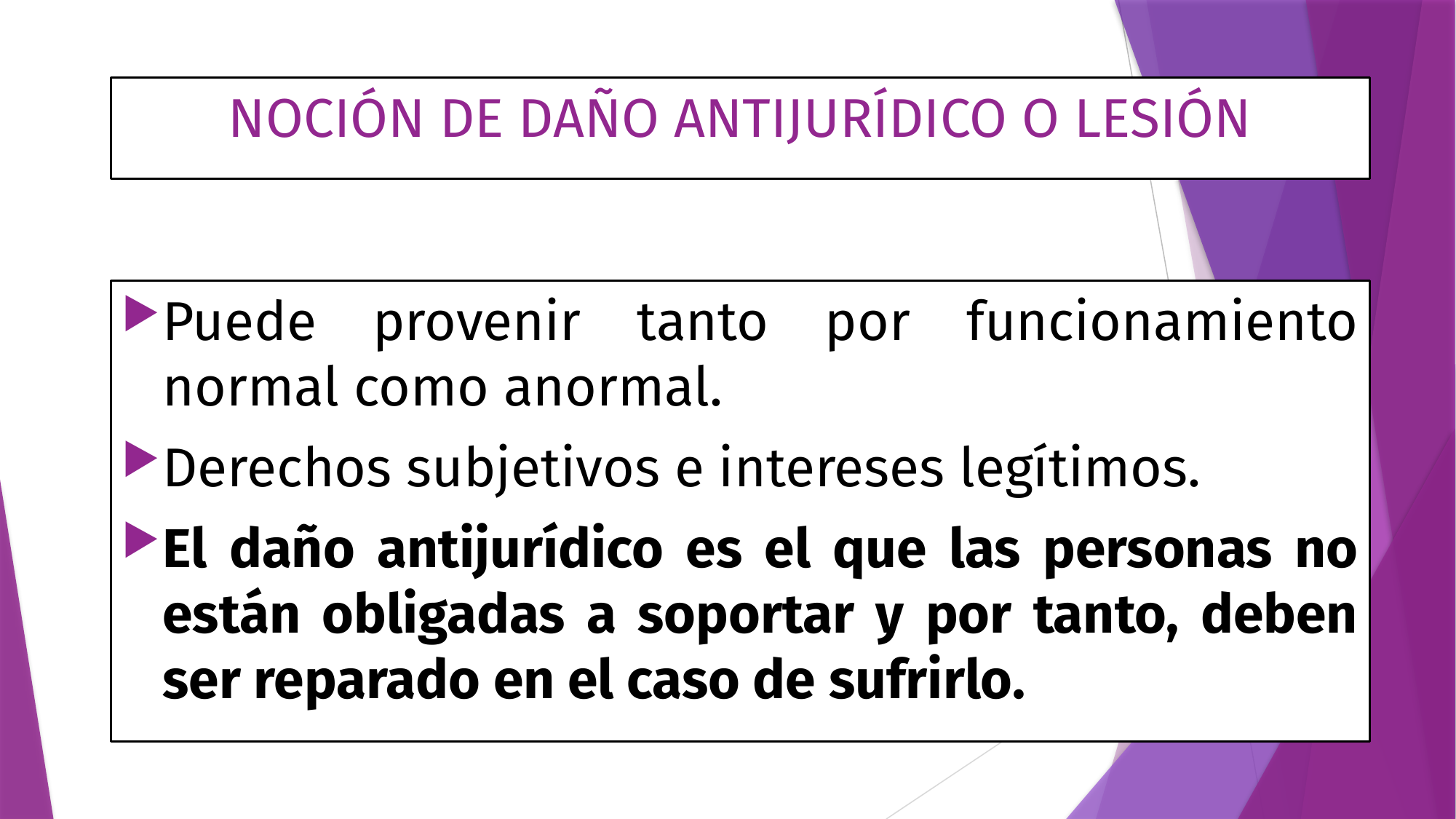

# NOCIÓN DE DAÑO ANTIJURÍDICO O LESIÓN
Puede provenir tanto por funcionamiento normal como anormal.
Derechos subjetivos e intereses legítimos.
El daño antijurídico es el que las personas no están obligadas a soportar y por tanto, deben ser reparado en el caso de sufrirlo.